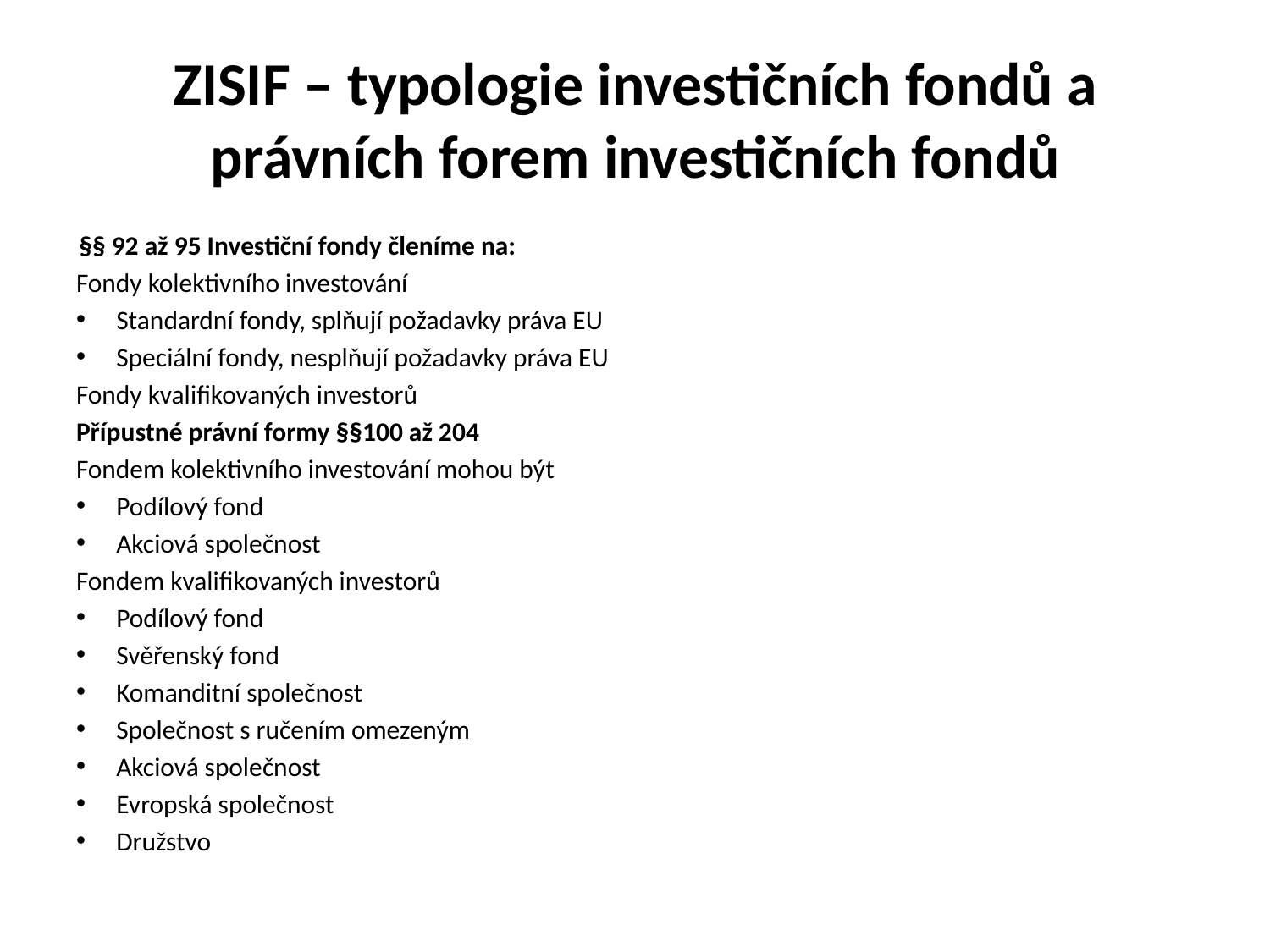

# ZISIF – typologie investičních fondů a právních forem investičních fondů
 §§ 92 až 95 Investiční fondy členíme na:
Fondy kolektivního investování
Standardní fondy, splňují požadavky práva EU
Speciální fondy, nesplňují požadavky práva EU
Fondy kvalifikovaných investorů
Přípustné právní formy §§100 až 204
Fondem kolektivního investování mohou být
Podílový fond
Akciová společnost
Fondem kvalifikovaných investorů
Podílový fond
Svěřenský fond
Komanditní společnost
Společnost s ručením omezeným
Akciová společnost
Evropská společnost
Družstvo